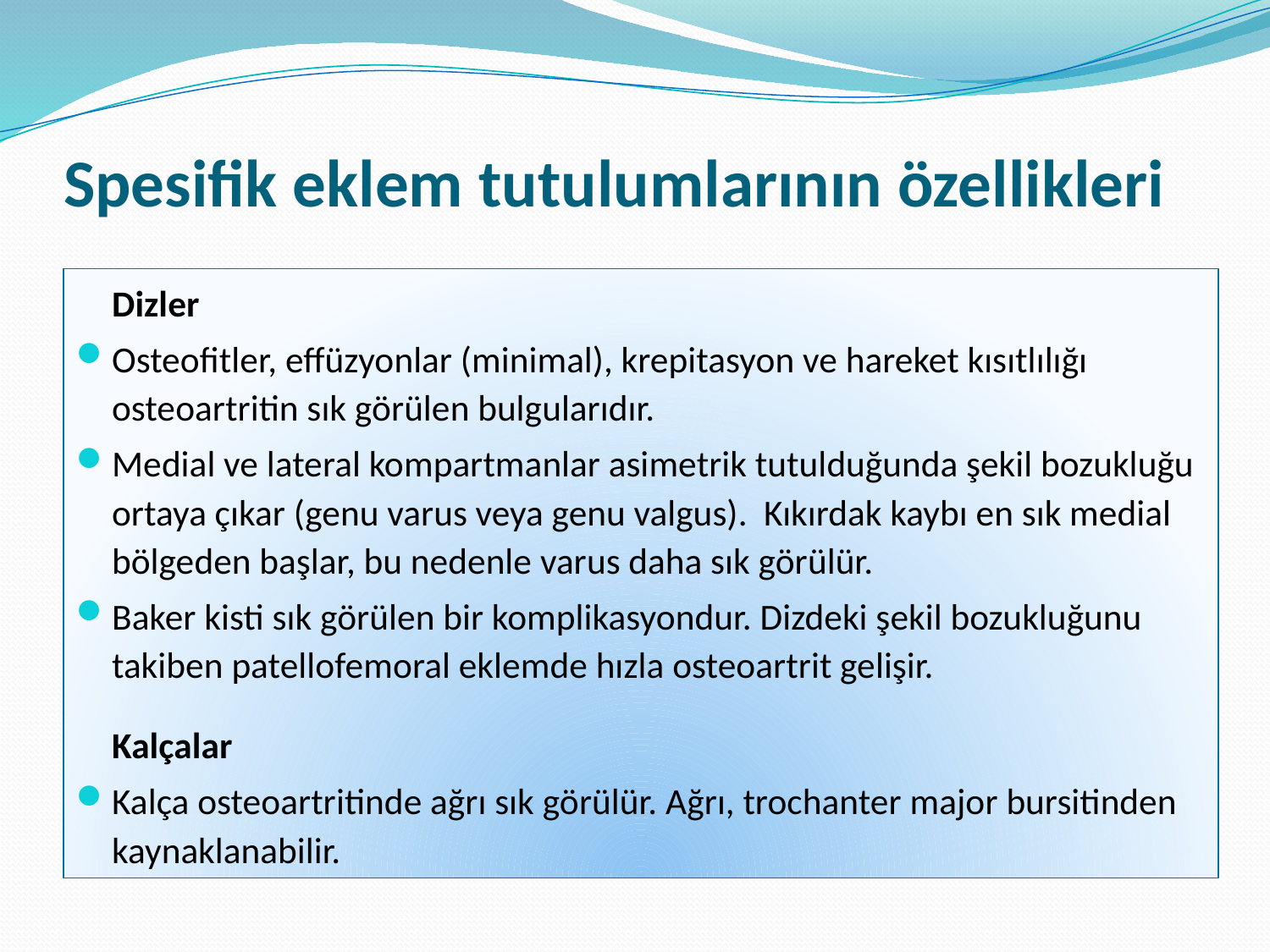

# Spesifik eklem tutulumlarının özellikleri
	Dizler
Osteofitler, effüzyonlar (minimal), krepitasyon ve hareket kısıtlılığı osteoartritin sık görülen bulgularıdır.
Medial ve lateral kompartmanlar asimetrik tutulduğunda şekil bozukluğu ortaya çıkar (genu varus veya genu valgus).  Kıkırdak kaybı en sık medial bölgeden başlar, bu nedenle varus daha sık görülür.
Baker kisti sık görülen bir komplikasyondur. Dizdeki şekil bozukluğunu takiben patellofemoral eklemde hızla osteoartrit gelişir.

	Kalçalar
Kalça osteoartritinde ağrı sık görülür. Ağrı, trochanter major bursitinden kaynaklanabilir.